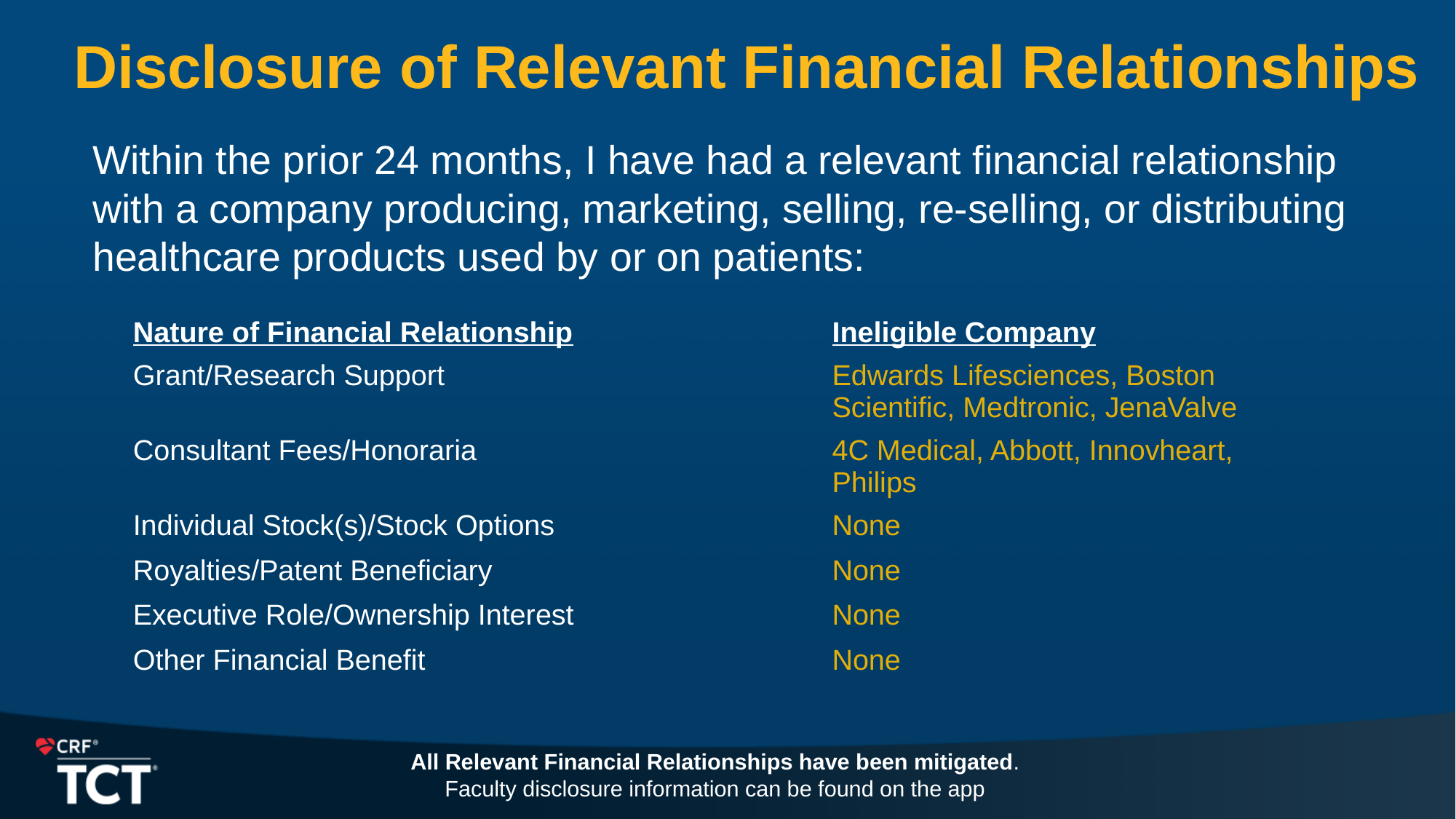

Disclosure of Relevant Financial Relationships
Within the prior 24 months, I have had a relevant financial relationship with a company producing, marketing, selling, re-selling, or distributing healthcare products used by or on patients:
| Nature of Financial Relationship | Ineligible Company |
| --- | --- |
| Grant/Research Support | Edwards Lifesciences, Boston Scientific, Medtronic, JenaValve |
| Consultant Fees/Honoraria | 4C Medical, Abbott, Innovheart, Philips |
| Individual Stock(s)/Stock Options | None |
| Royalties/Patent Beneficiary | None |
| Executive Role/Ownership Interest | None |
| Other Financial Benefit | None |
All Relevant Financial Relationships have been mitigated.
Faculty disclosure information can be found on the app